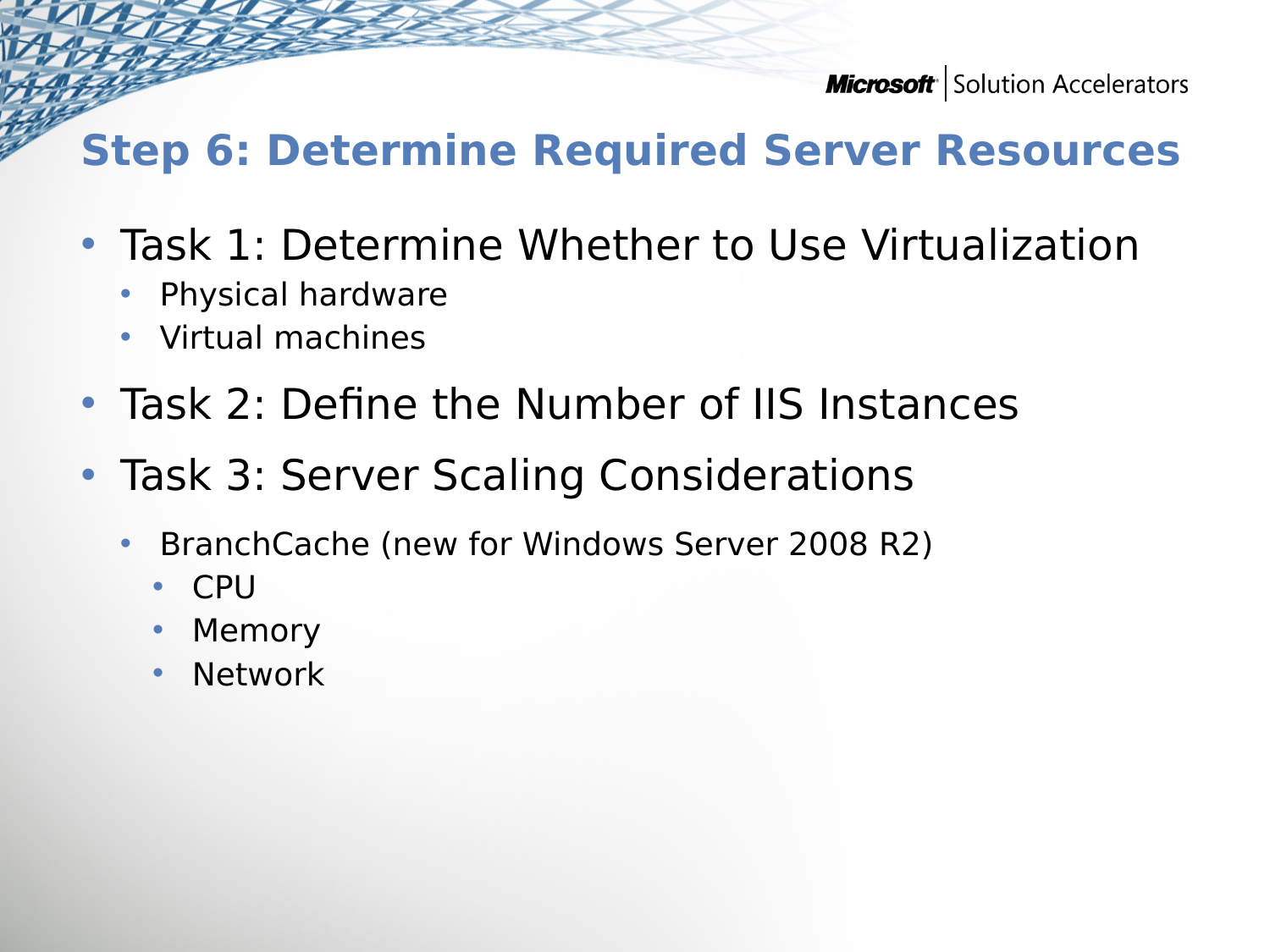

# Step 6: Determine Required Server Resources
Task 1: Determine Whether to Use Virtualization
Physical hardware
Virtual machines
Task 2: Define the Number of IIS Instances
Task 3: Server Scaling Considerations
BranchCache (new for Windows Server 2008 R2)
CPU
Memory
Network